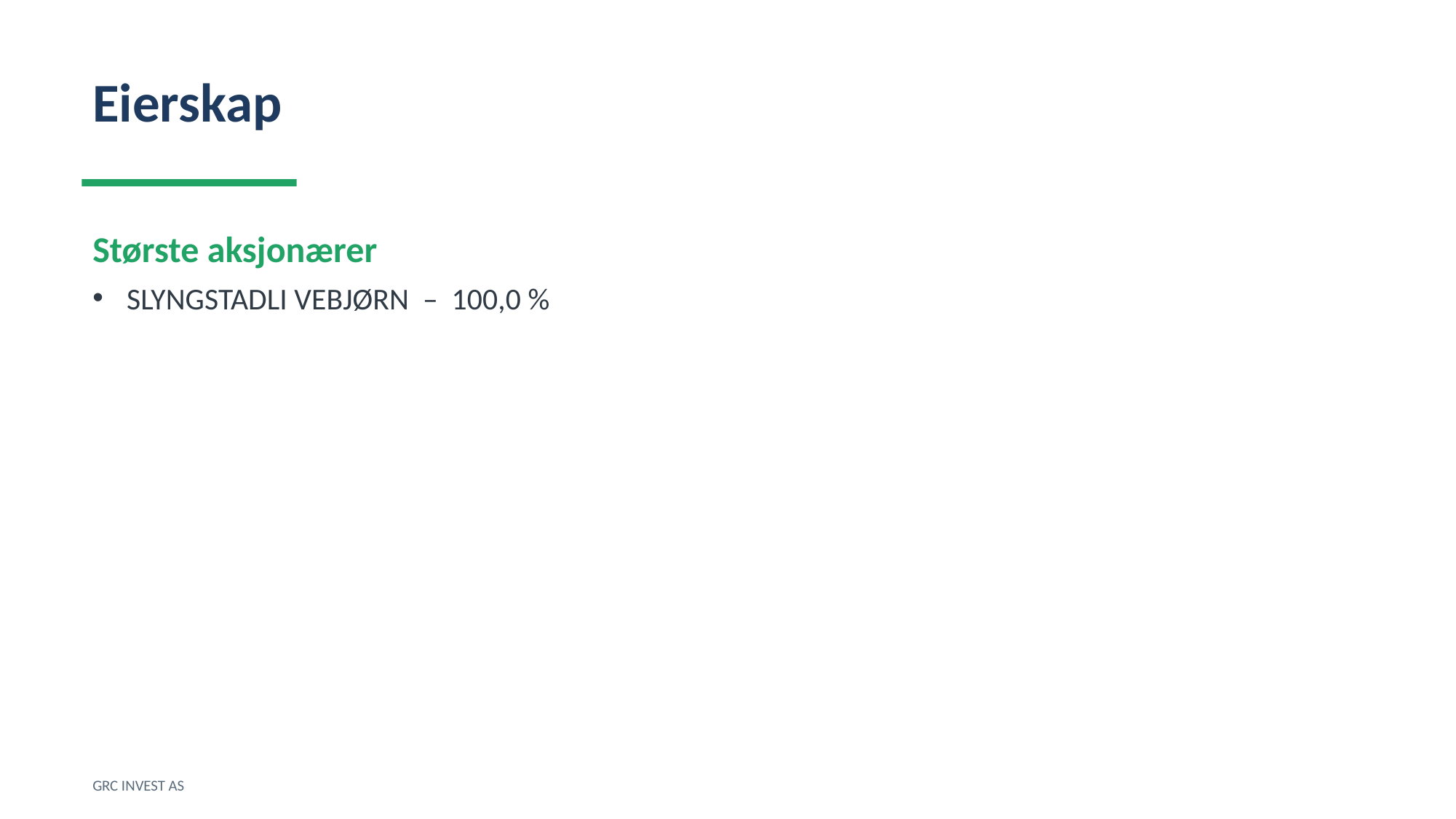

Eierskap

Største aksjonærer
SLYNGSTADLI VEBJØRN  –  100,0 %
GRC INVEST AS